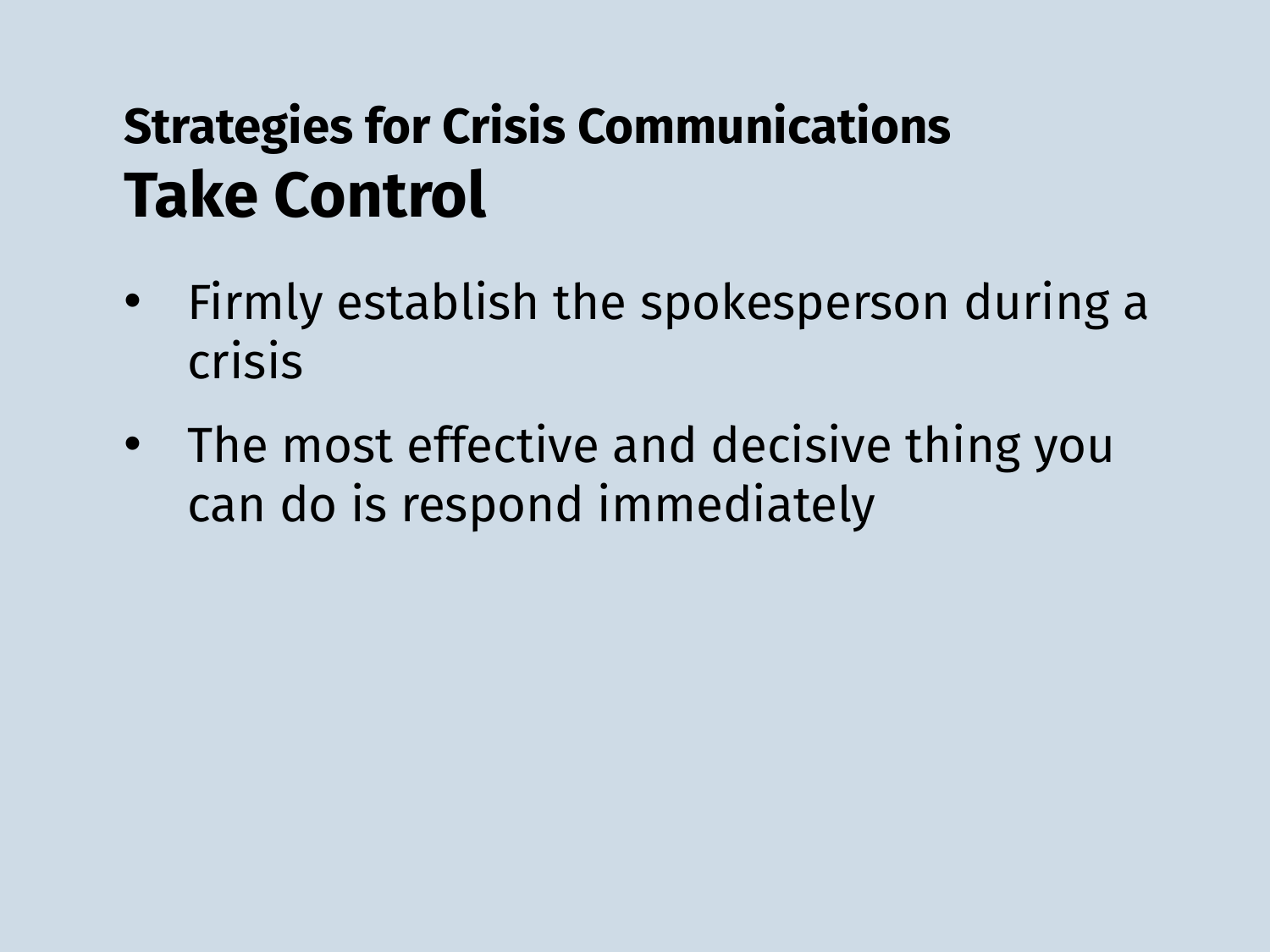

Strategies for Crisis Communications
Take Control
Firmly establish the spokesperson during a crisis
The most effective and decisive thing you can do is respond immediately